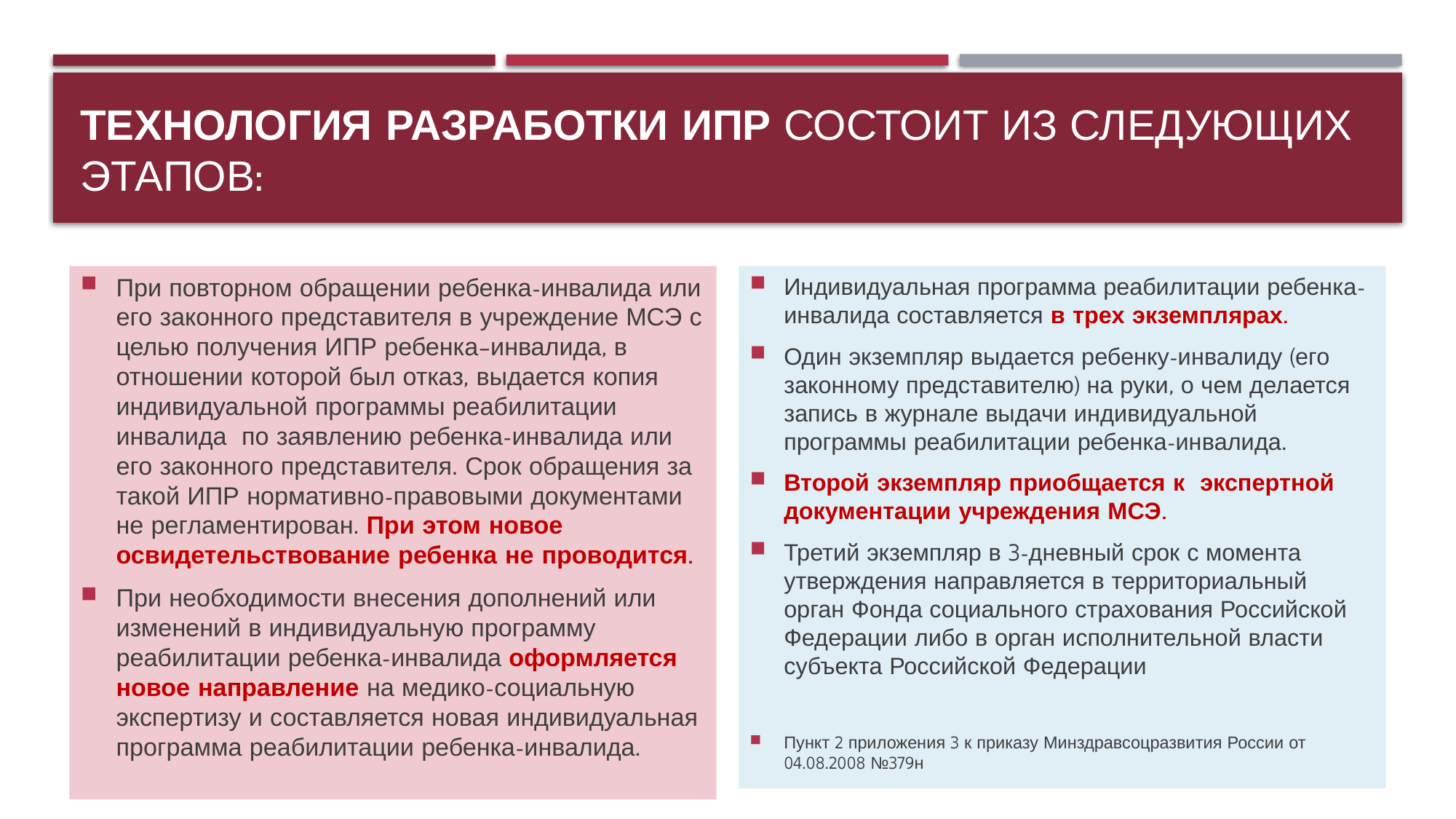

# Технология разработки ИПР состоит из следующих этапов:
При повторном обращении ребенка-инвалида или его законного представителя в учреждение МСЭ с целью получения ИПР ребенка–инвалида, в отношении которой был отказ, выдается копия индивидуальной программы реабилитации инвалида  по заявлению ребенка-инвалида или его законного представителя. Срок обращения за такой ИПР нормативно-правовыми документами не регламентирован. При этом новое освидетельствование ребенка не проводится.
При необходимости внесения дополнений или изменений в индивидуальную программу реабилитации ребенка-инвалида оформляется новое направление на медико-социальную экспертизу и составляется новая индивидуальная программа реабилитации ребенка-инвалида.

Индивидуальная программа реабилитации ребенка-инвалида составляется в трех экземплярах.
Один экземпляр выдается ребенку-инвалиду (его законному представителю) на руки, о чем делается запись в журнале выдачи индивидуальной программы реабилитации ребенка-инвалида.
Второй экземпляр приобщается к  экспертной документации учреждения МСЭ.
Третий экземпляр в 3-дневный срок с момента утверждения направляется в территориальный орган Фонда социального страхования Российской Федерации либо в орган исполнительной власти субъекта Российской Федерации

Пункт 2 приложения 3 к приказу Минздравсоцразвития России от 04.08.2008 №379н